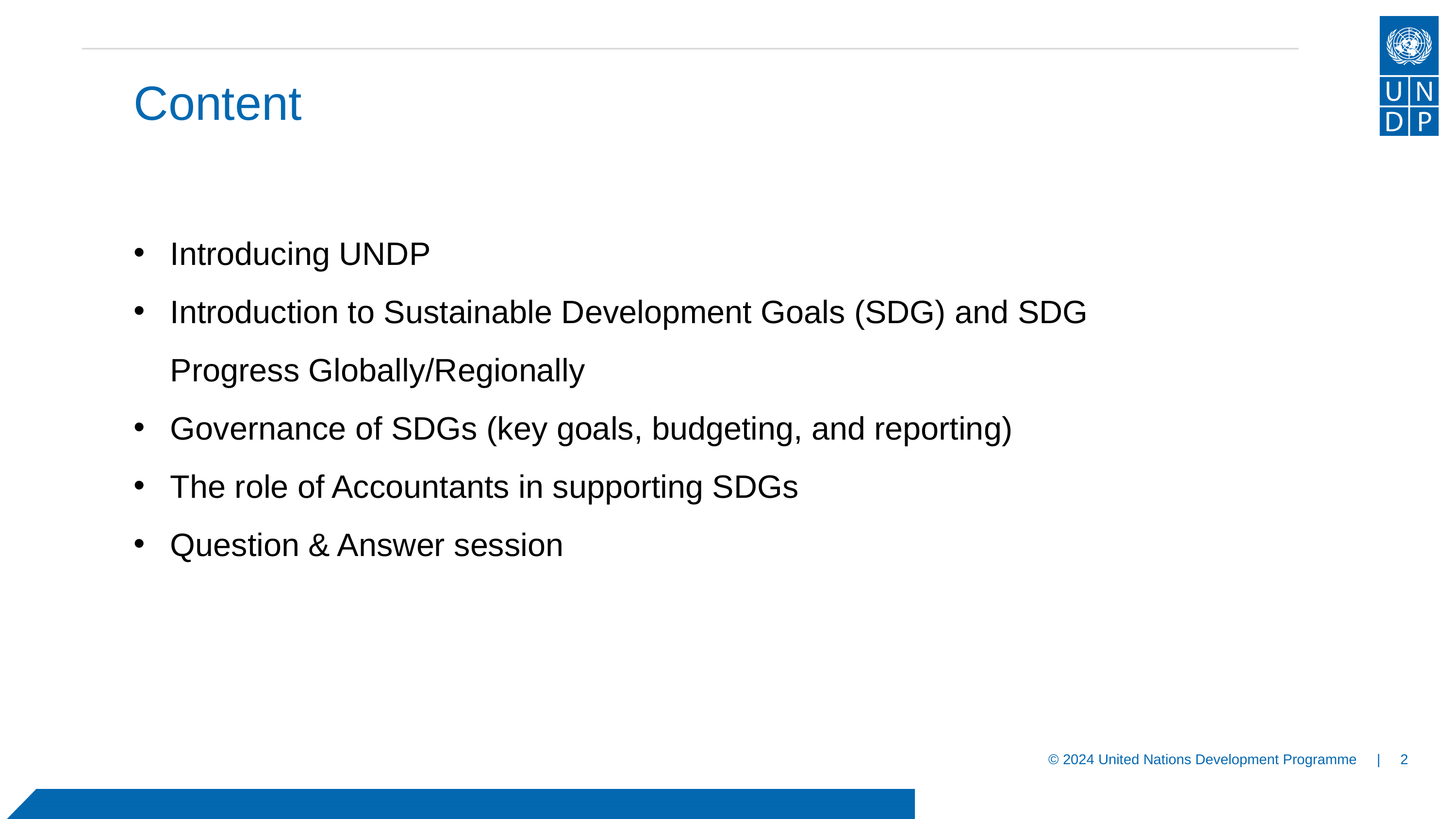

Content
Introducing UNDP
Introduction to Sustainable Development Goals (SDG) and SDG Progress Globally/Regionally
Governance of SDGs (key goals, budgeting, and reporting)
The role of Accountants in supporting SDGs
Question & Answer session

© 2024 United Nations Development Programme     |     2